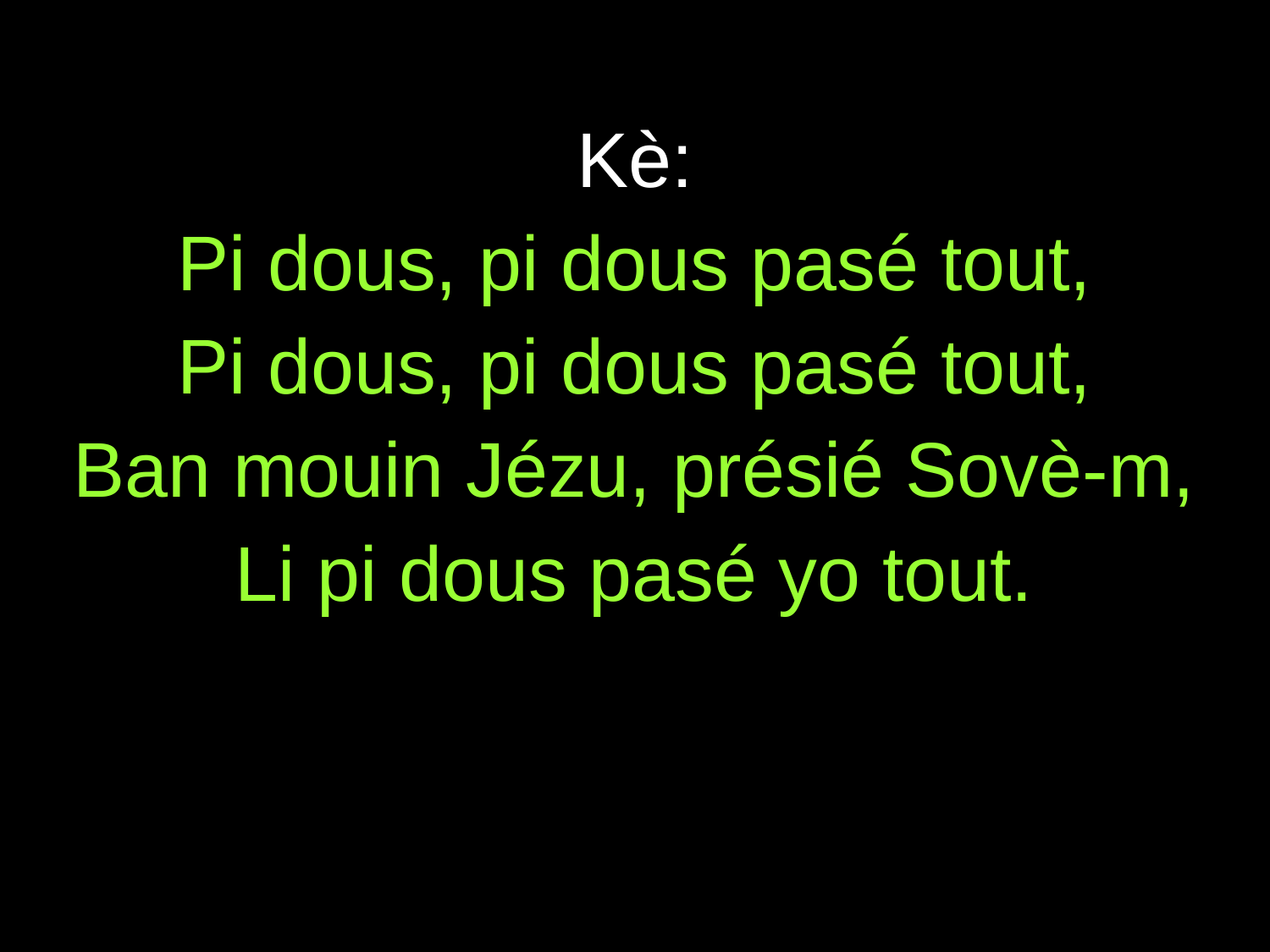

Kè:
Pi dous, pi dous pasé tout,
Pi dous, pi dous pasé tout,
Ban mouin Jézu, présié Sovè-m,
Li pi dous pasé yo tout.